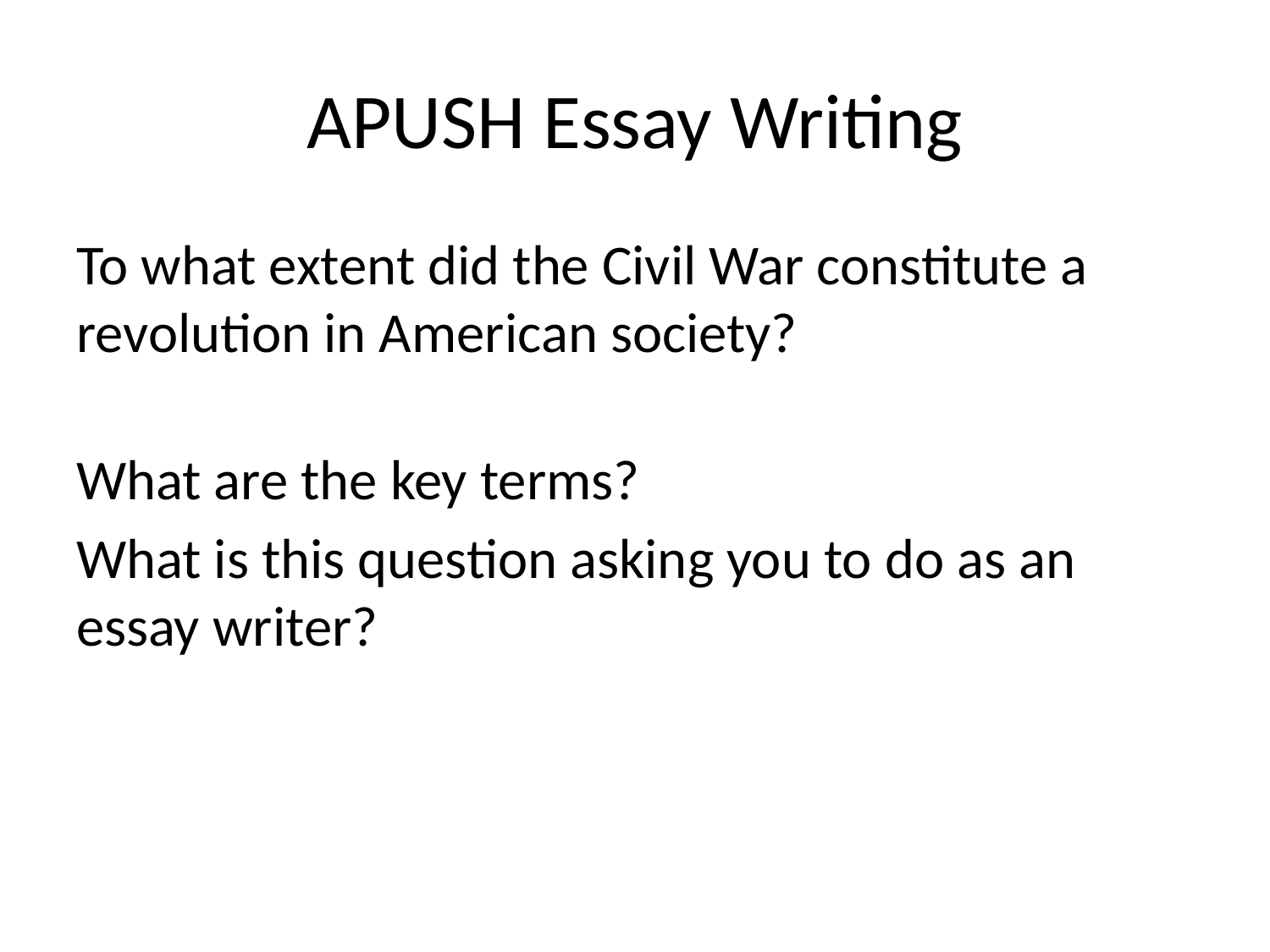

# APUSH Essay Writing
To what extent did the Civil War constitute a revolution in American society?
What are the key terms?
What is this question asking you to do as an essay writer?